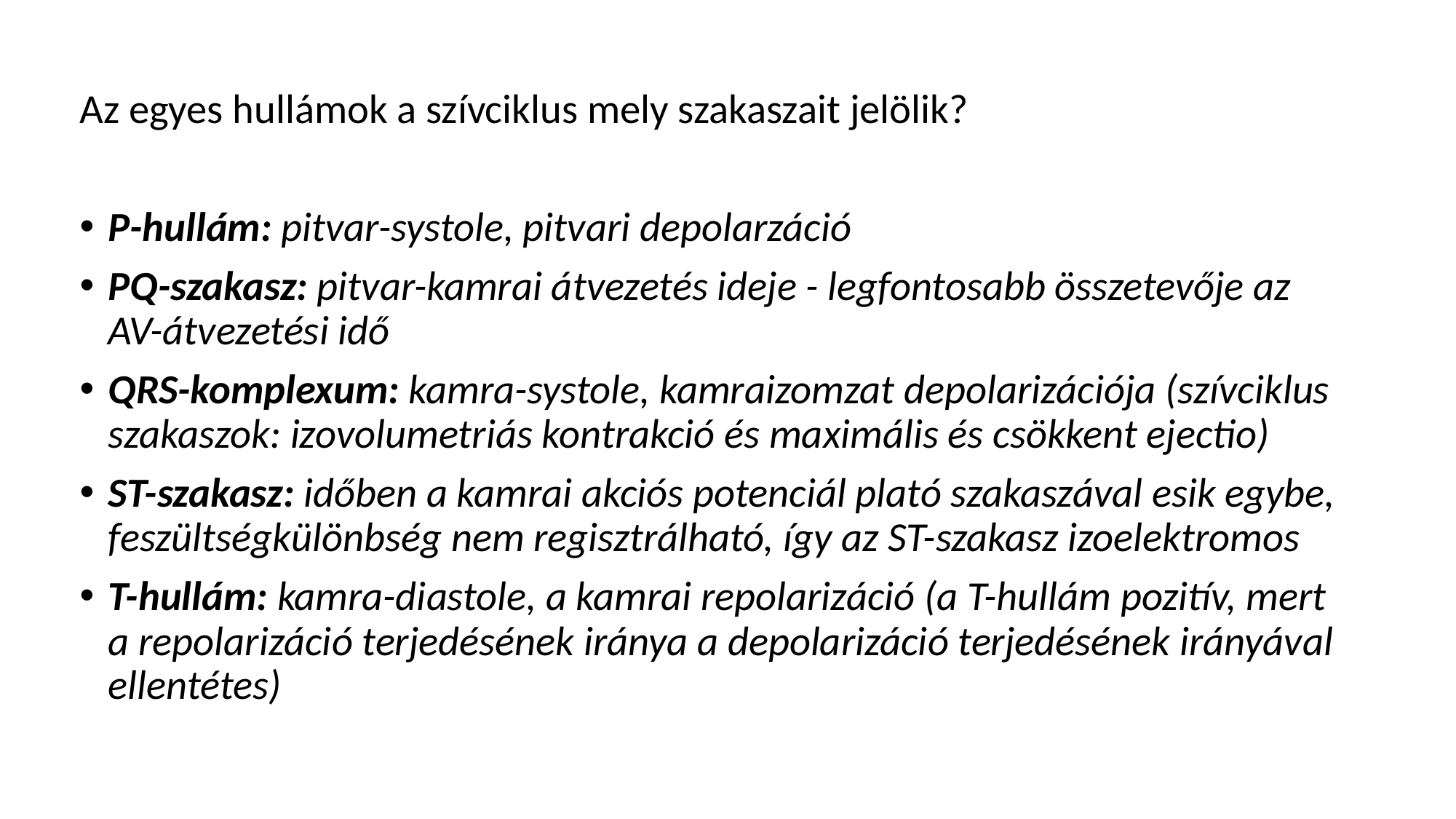

#
Az egyes hullámok a szívciklus mely szakaszait jelölik?

P-hullám: pitvar-systole, pitvari depolarzáció
PQ-szakasz: pitvar-kamrai átvezetés ideje - legfontosabb összetevője az AV-átvezetési idő
QRS-komplexum: kamra-systole, kamraizomzat depolarizációja (szívciklus szakaszok: izovolumetriás kontrakció és maximális és csökkent ejectio)
ST-szakasz: időben a kamrai akciós potenciál plató szakaszával esik egybe, feszültségkülönbség nem regisztrálható, így az ST-szakasz izoelektromos
T-hullám: kamra-diastole, a kamrai repolarizáció (a T-hullám pozitív, mert a repolarizáció terjedésének iránya a depolarizáció terjedésének irányával ellentétes)